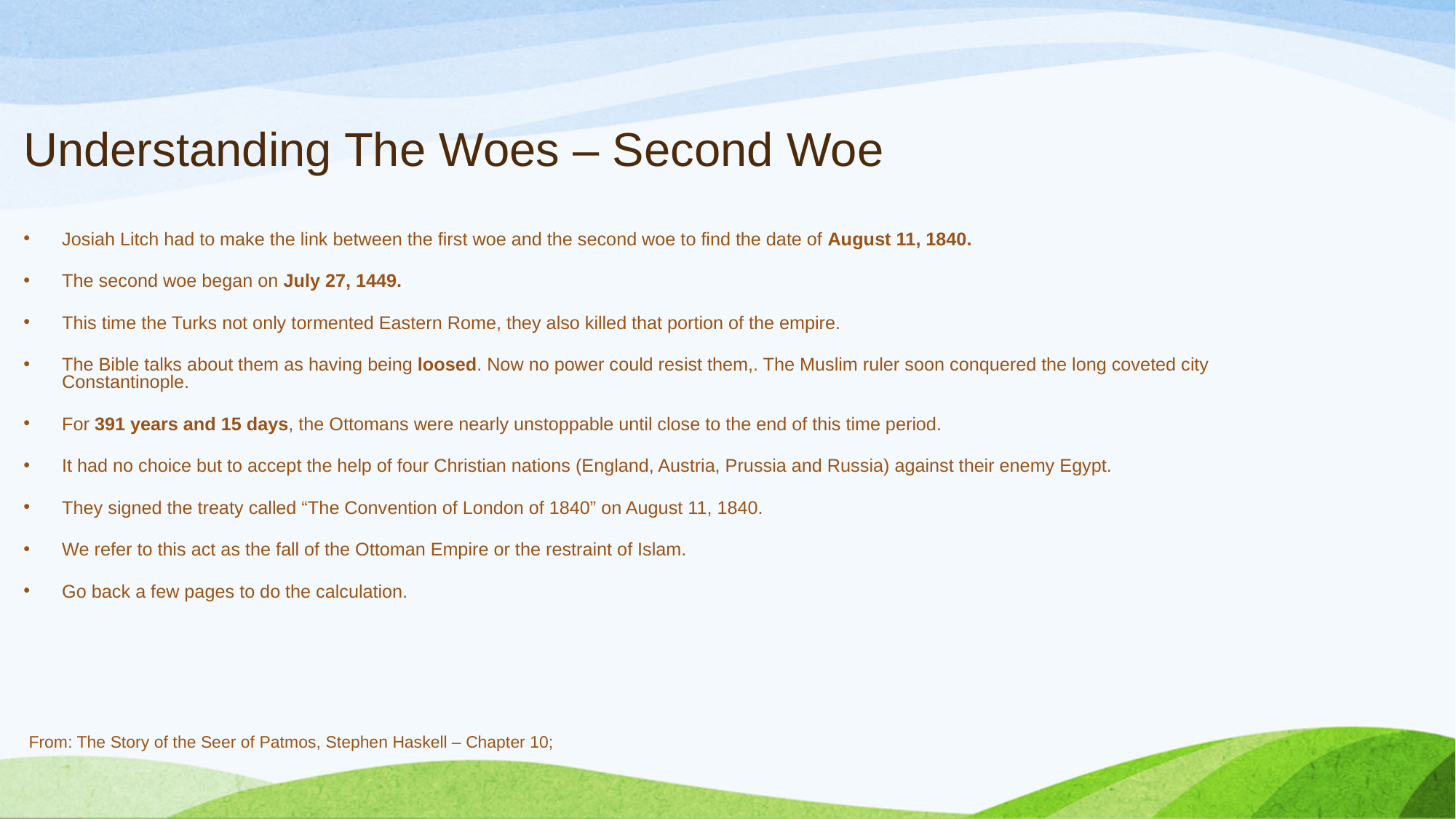

# Understanding The Woes – Second Woe
Josiah Litch had to make the link between the first woe and the second woe to find the date of August 11, 1840.
The second woe began on July 27, 1449.
This time the Turks not only tormented Eastern Rome, they also killed that portion of the empire.
The Bible talks about them as having being loosed. Now no power could resist them,. The Muslim ruler soon conquered the long coveted city Constantinople.
For 391 years and 15 days, the Ottomans were nearly unstoppable until close to the end of this time period.
It had no choice but to accept the help of four Christian nations (England, Austria, Prussia and Russia) against their enemy Egypt.
They signed the treaty called “The Convention of London of 1840” on August 11, 1840.
We refer to this act as the fall of the Ottoman Empire or the restraint of Islam.
Go back a few pages to do the calculation.
From: The Story of the Seer of Patmos, Stephen Haskell – Chapter 10;